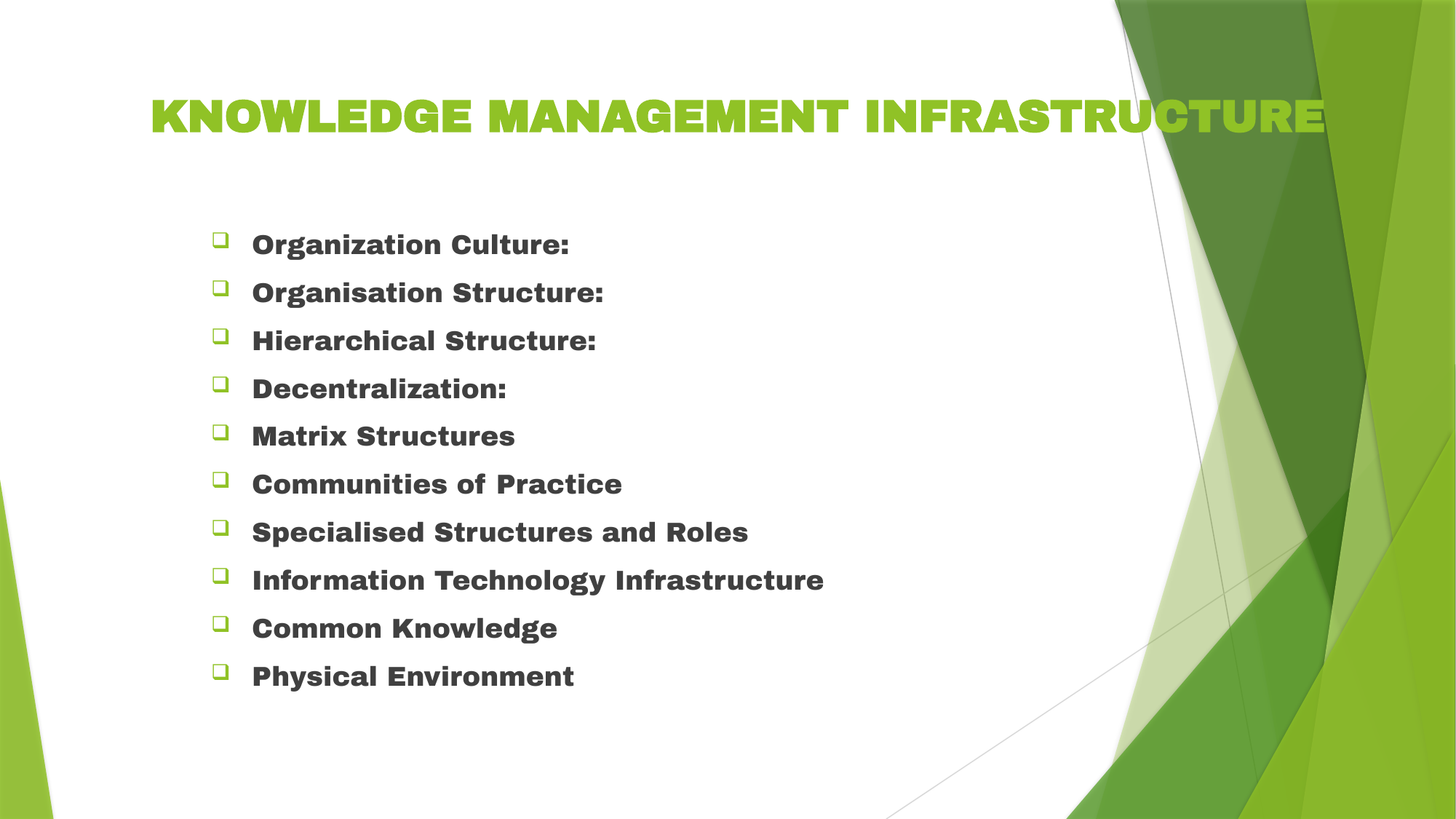

# KNOWLEDGE MANAGEMENT INFRASTRUCTURE
Organization Culture:
Organisation Structure:
Hierarchical Structure:
Decentralization:
Matrix Structures
Communities of Practice
Specialised Structures and Roles
Information Technology Infrastructure
Common Knowledge
Physical Environment